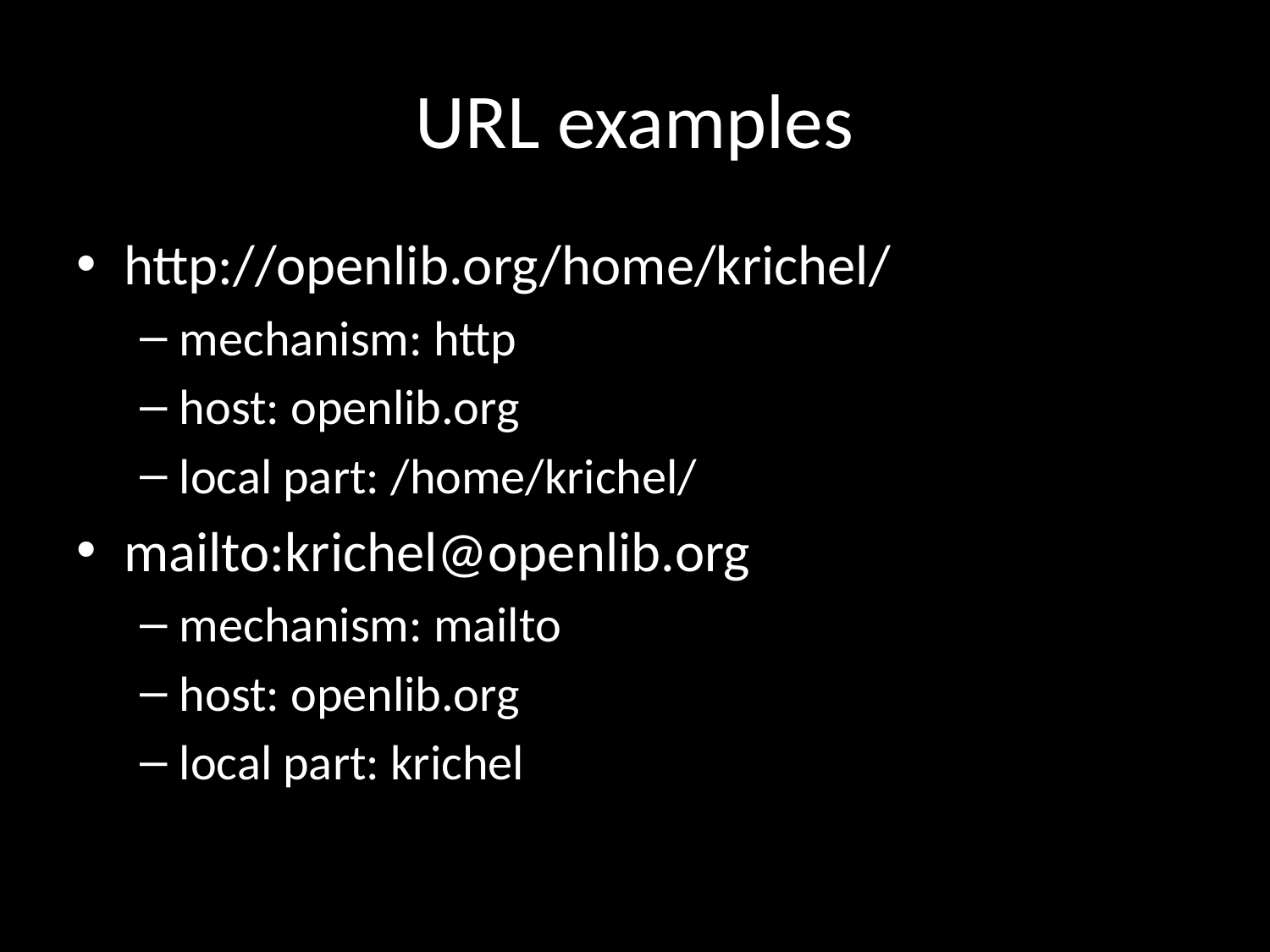

# URL examples
http://openlib.org/home/krichel/
mechanism: http
host: openlib.org
local part: /home/krichel/
mailto:krichel@openlib.org
mechanism: mailto
host: openlib.org
local part: krichel